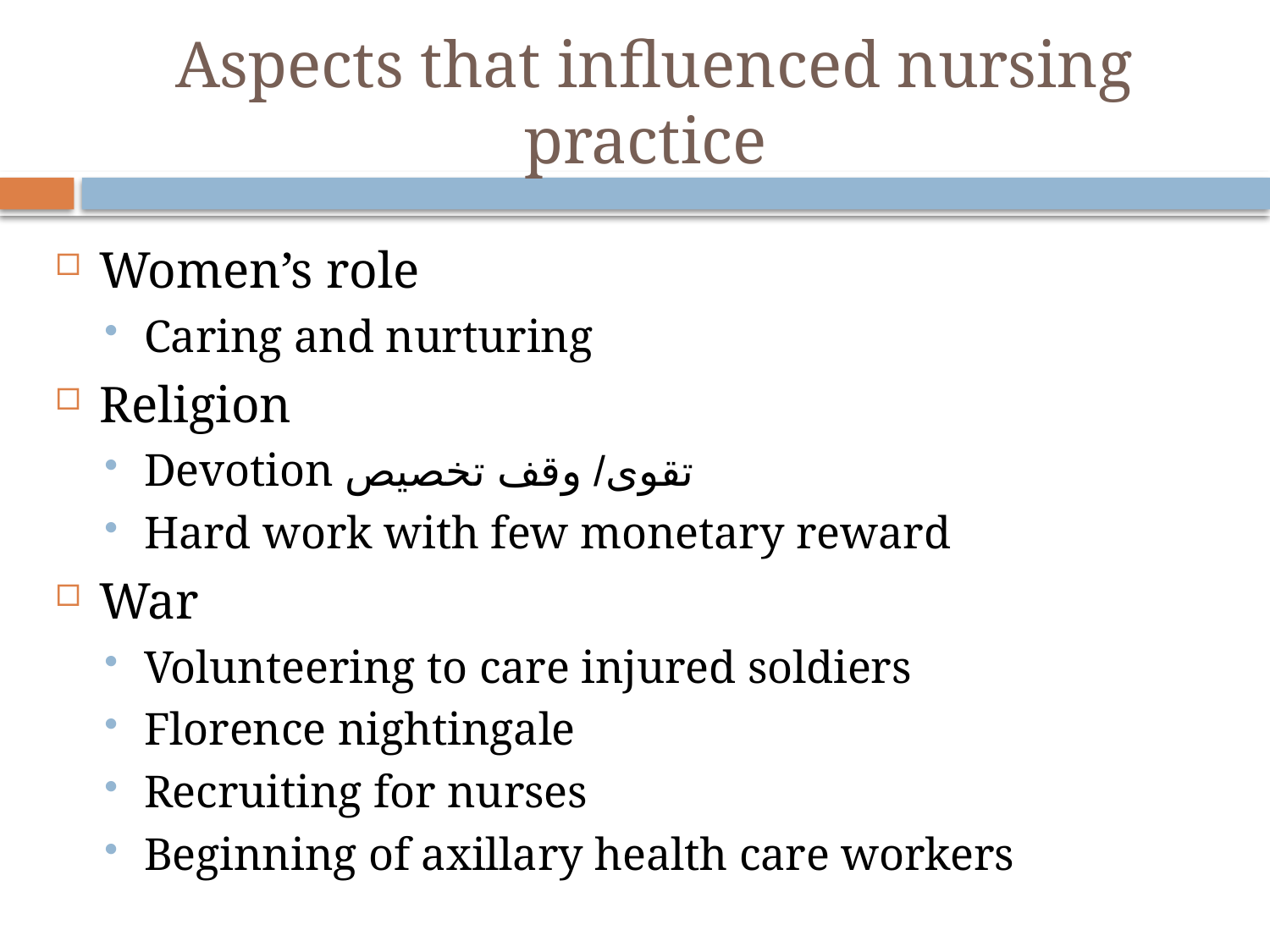

# Aspects that influenced nursing practice
Women’s role
Caring and nurturing
Religion
Devotion تقوى/ وقف تخصيص
Hard work with few monetary reward
War
Volunteering to care injured soldiers
Florence nightingale
Recruiting for nurses
Beginning of axillary health care workers